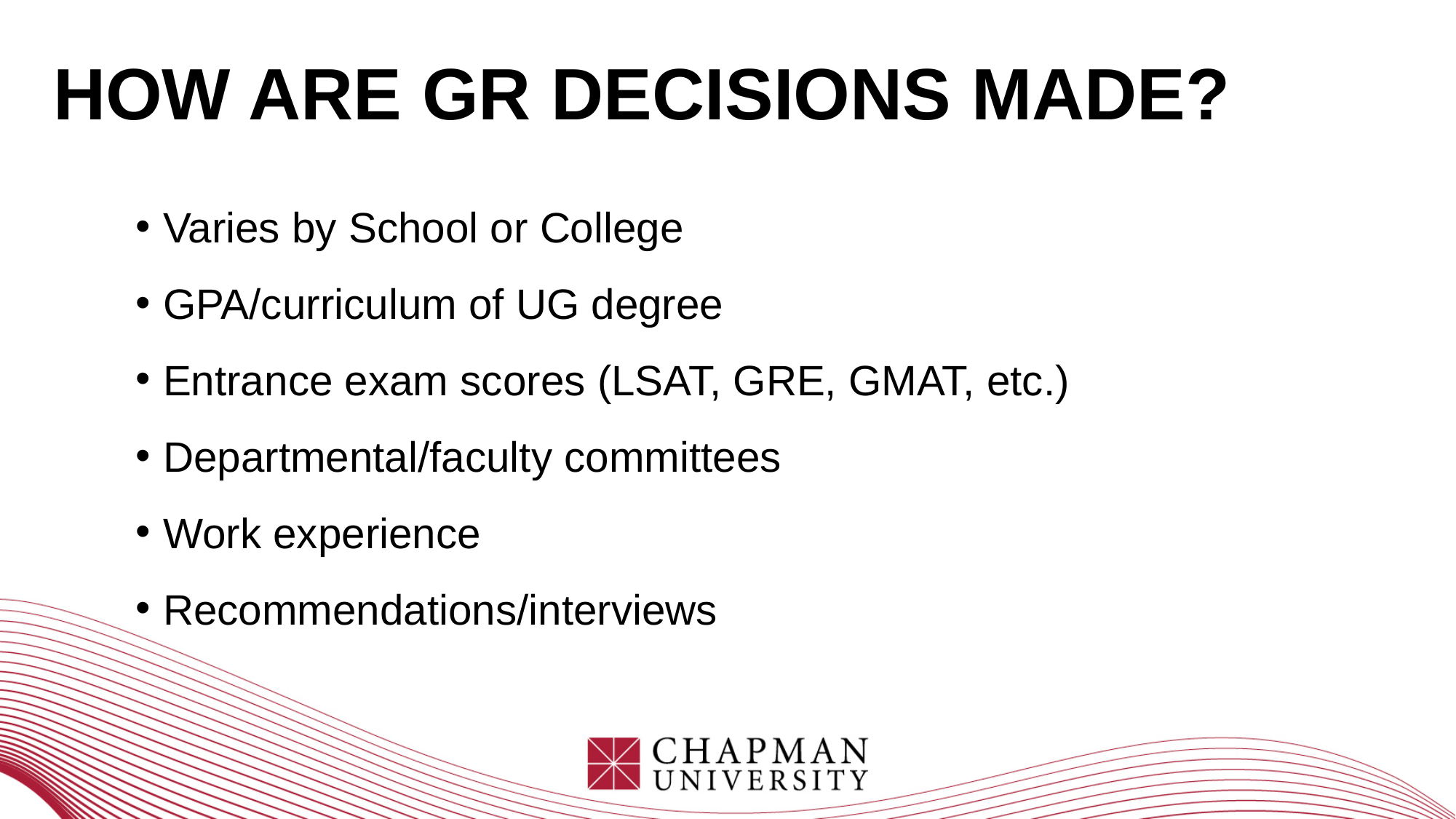

# How Are GR Decisions Made?
Varies by School or College
GPA/curriculum of UG degree
Entrance exam scores (LSAT, GRE, GMAT, etc.)
Departmental/faculty committees
Work experience
Recommendations/interviews